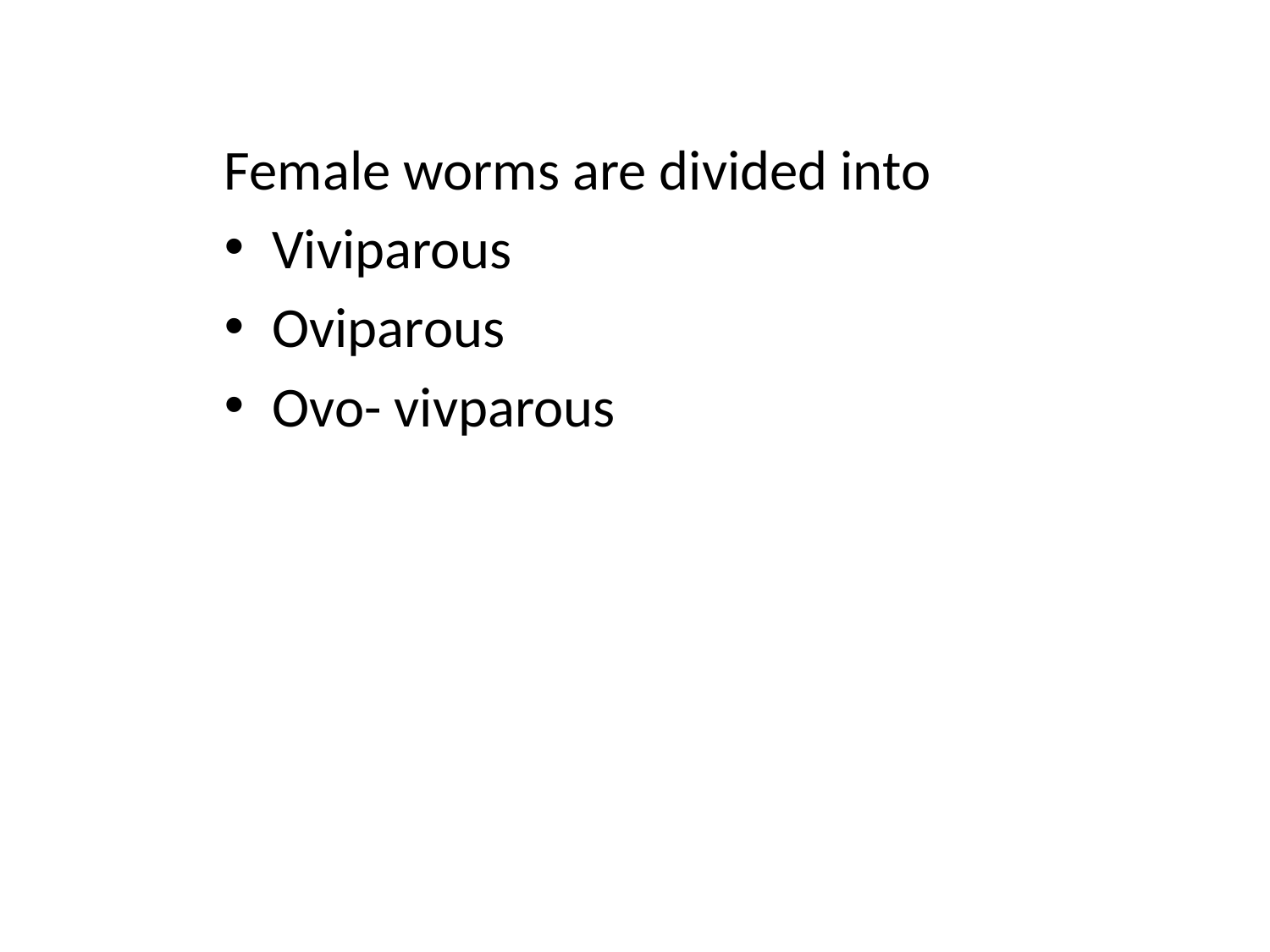

Female worms are divided into
Viviparous
Oviparous
Ovo- vivparous